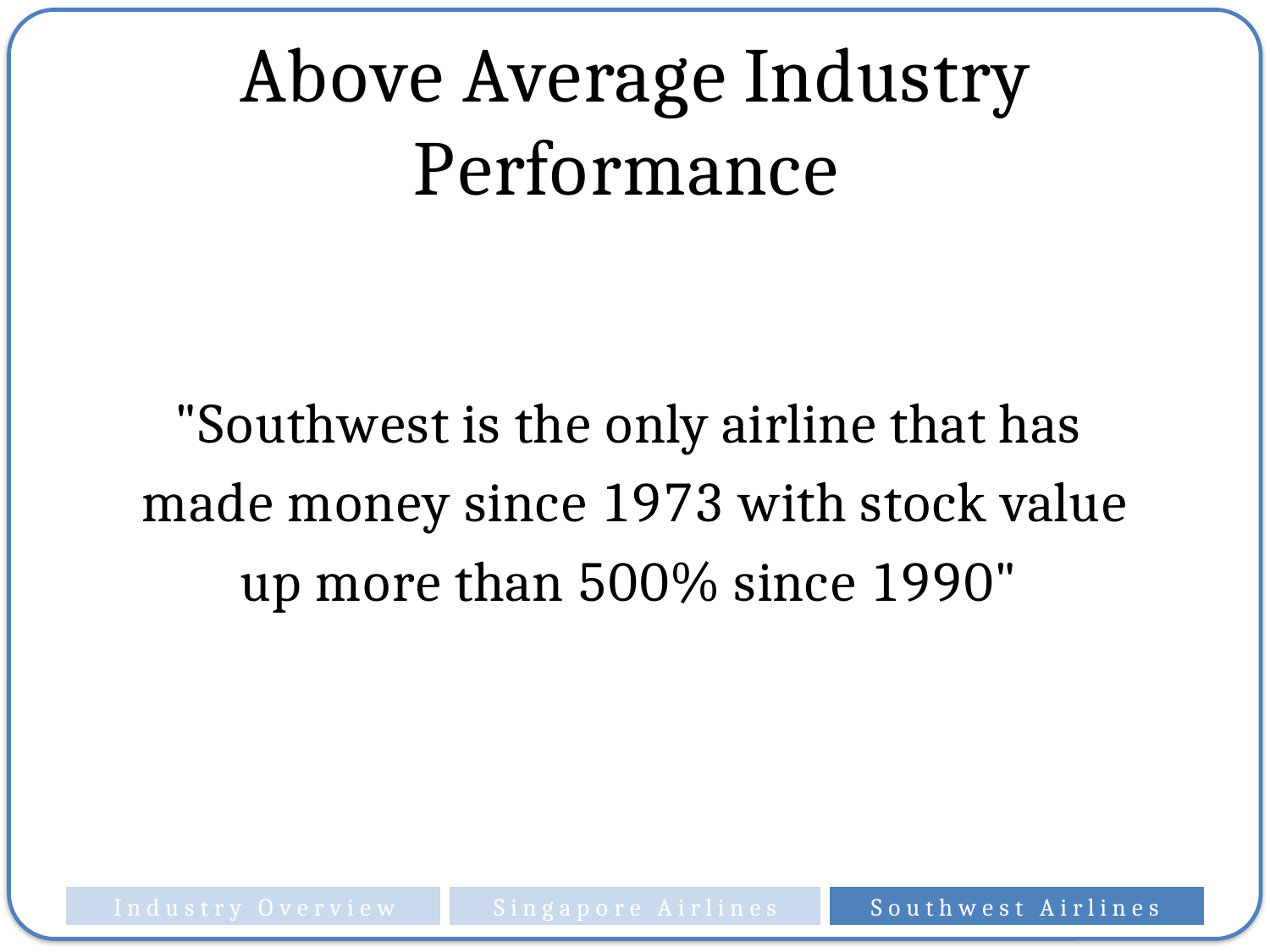

# Above Average Industry Performance

"Southwest is the only airline that has
made money since 1973 with stock value
up more than 500% since 1990"